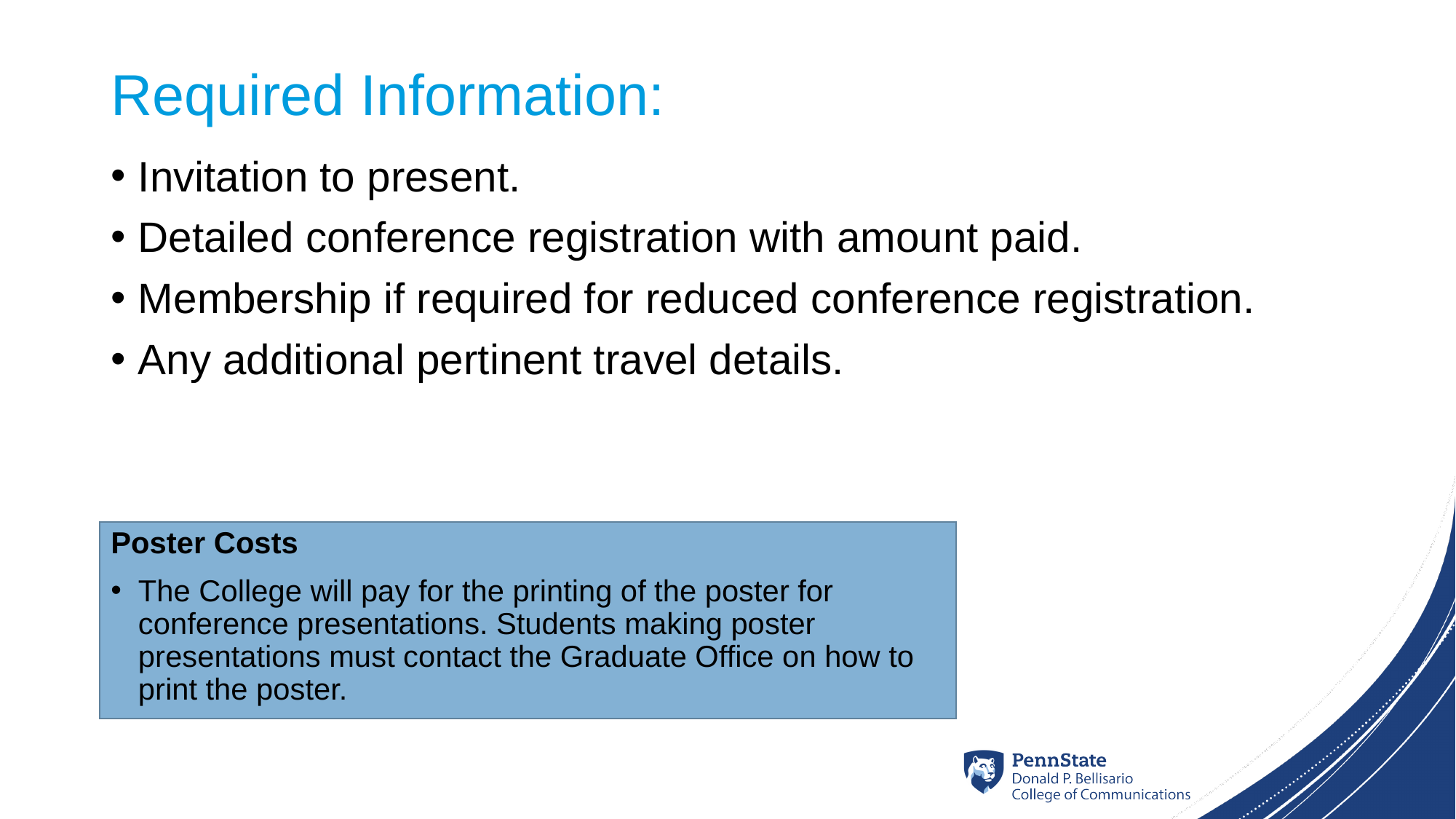

# Required Information:
Invitation to present.
Detailed conference registration with amount paid.
Membership if required for reduced conference registration.
Any additional pertinent travel details.

Poster Costs
The College will pay for the printing of the poster for conference presentations. Students making poster presentations must contact the Graduate Office on how to print the poster.